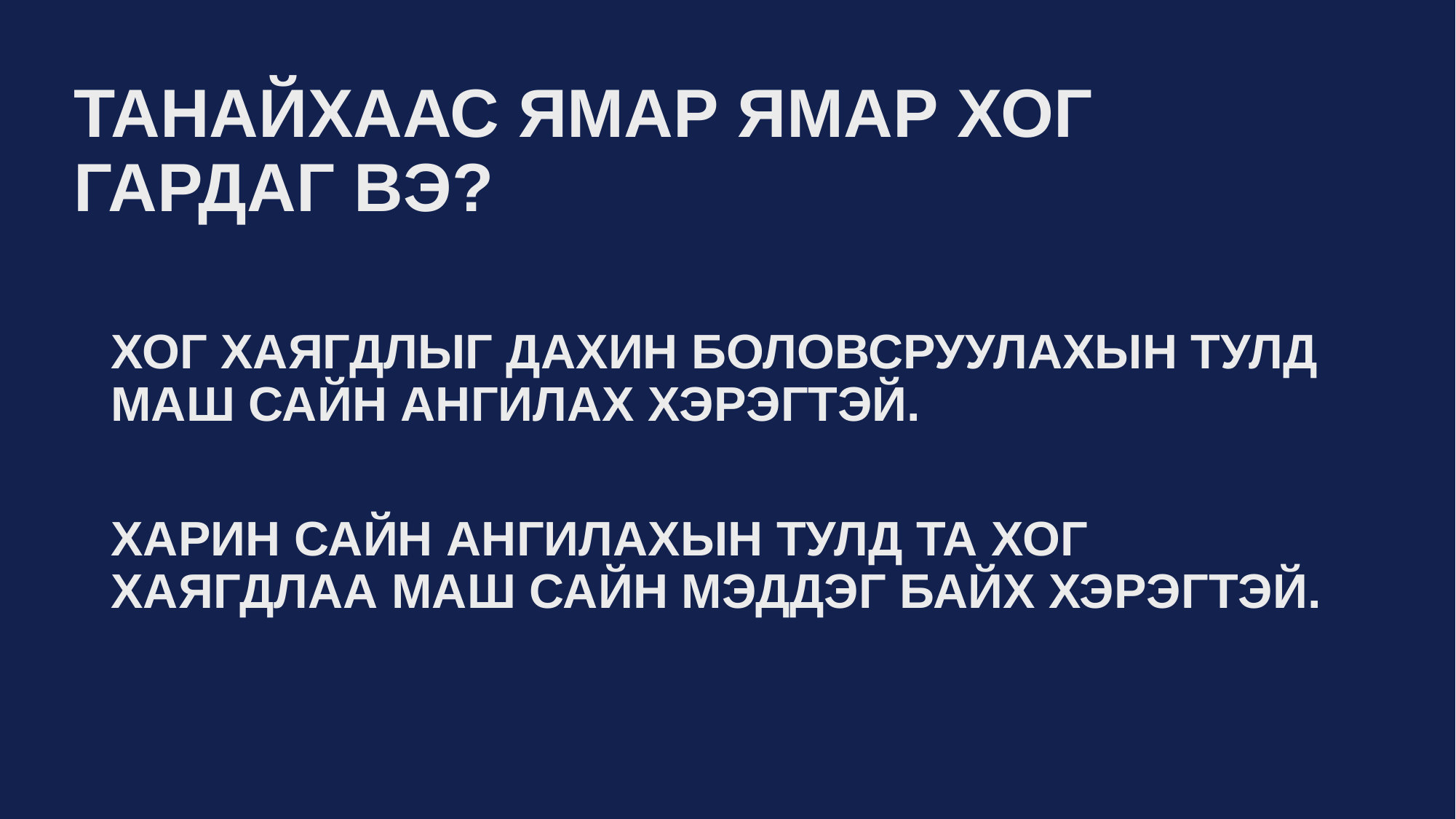

# ТАНАЙХААС ЯМАР ЯМАР ХОГ ГАРДАГ ВЭ?

ХОГ ХАЯГДЛЫГ ДАХИН БОЛОВСРУУЛАХЫН ТУЛД МАШ САЙН АНГИЛАХ ХЭРЭГТЭЙ.

ХАРИН САЙН АНГИЛАХЫН ТУЛД ТА ХОГ ХАЯГДЛАА МАШ САЙН МЭДДЭГ БАЙХ ХЭРЭГТЭЙ.